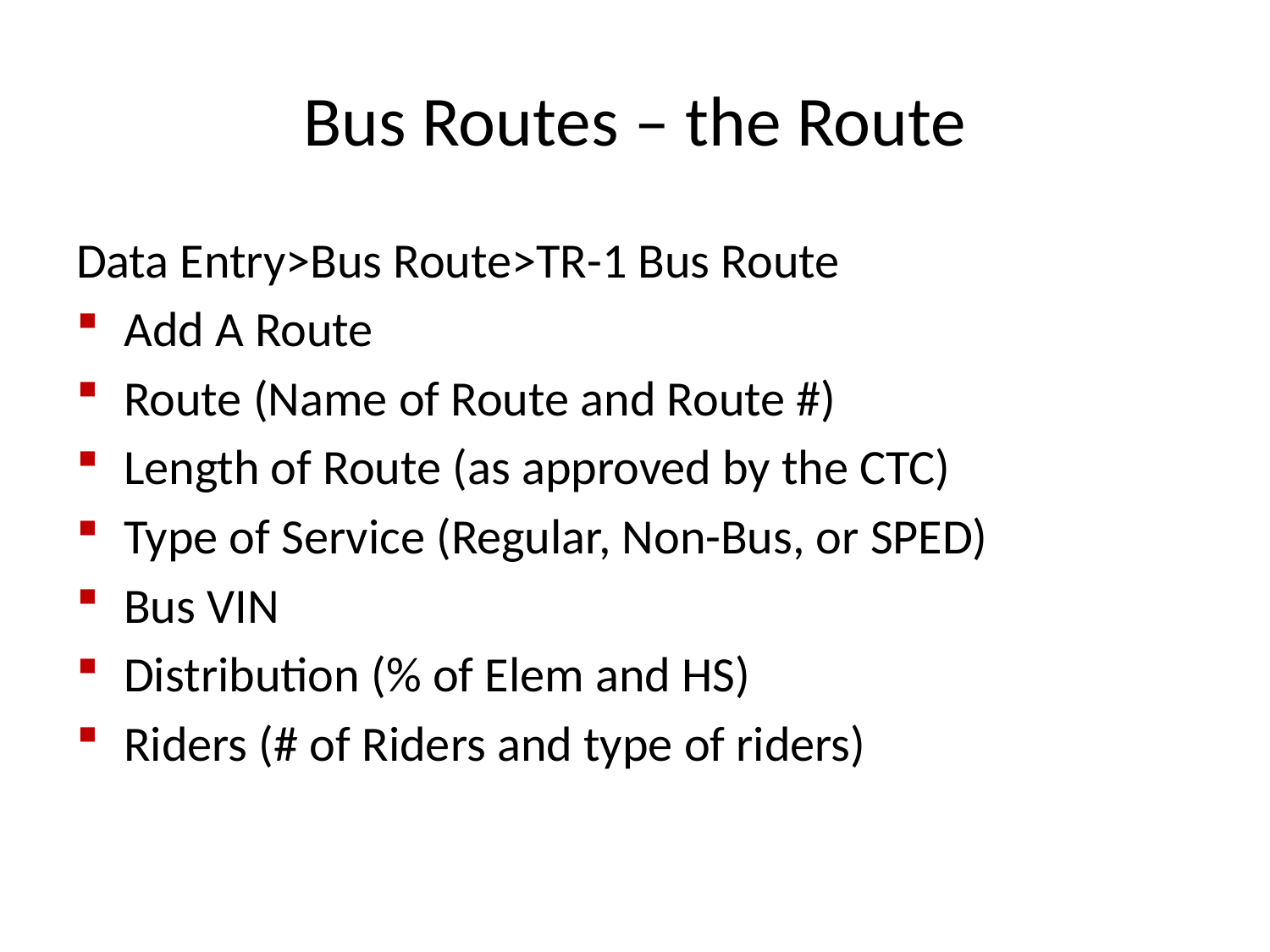

# Bus Routes – the Route
Data Entry>Bus Route>TR-1 Bus Route
Add A Route
Route (Name of Route and Route #)
Length of Route (as approved by the CTC)
Type of Service (Regular, Non-Bus, or SPED)
Bus VIN
Distribution (% of Elem and HS)
Riders (# of Riders and type of riders)